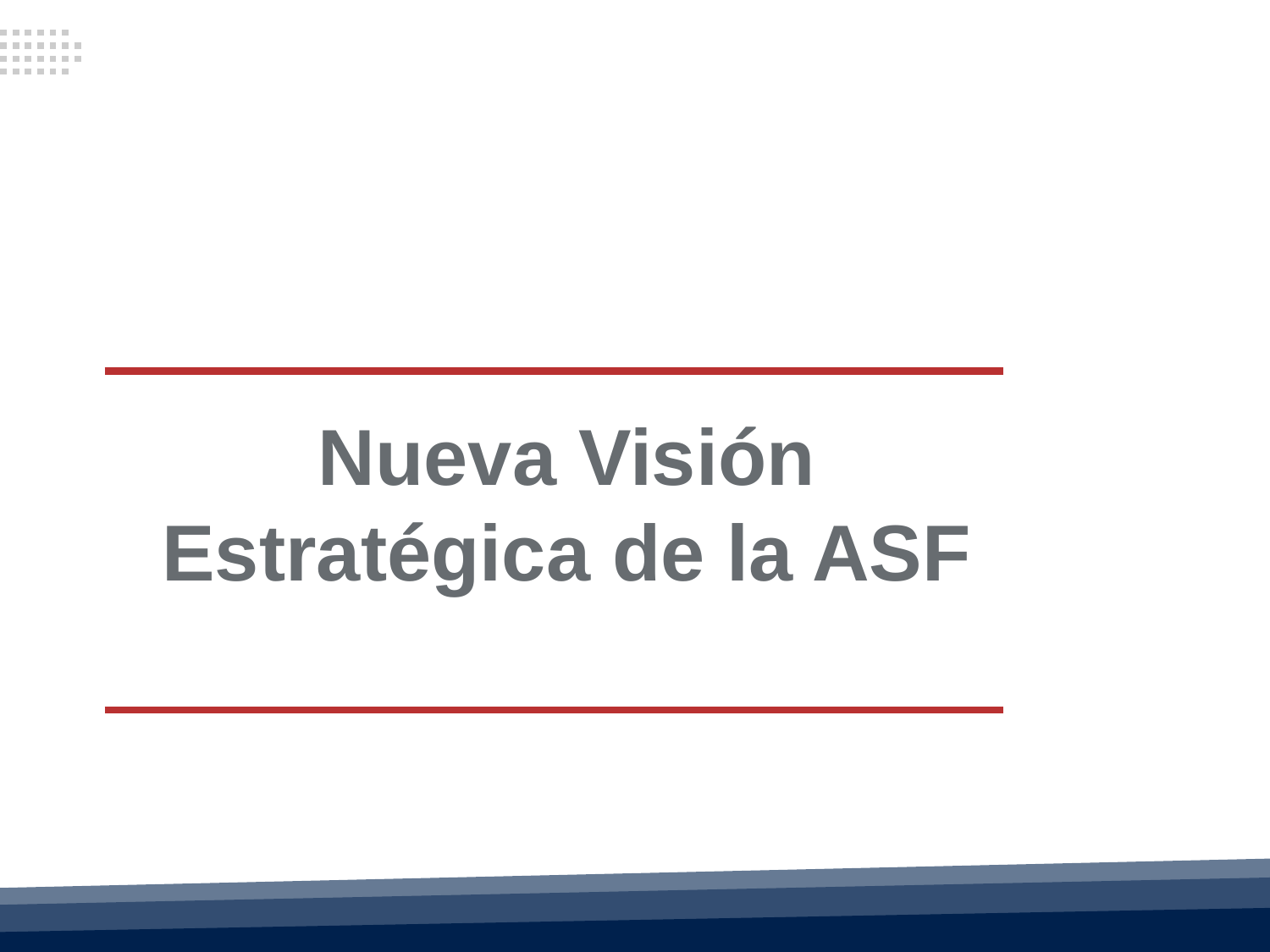

Nueva Visión Estratégica de la ASF
ASF | 3